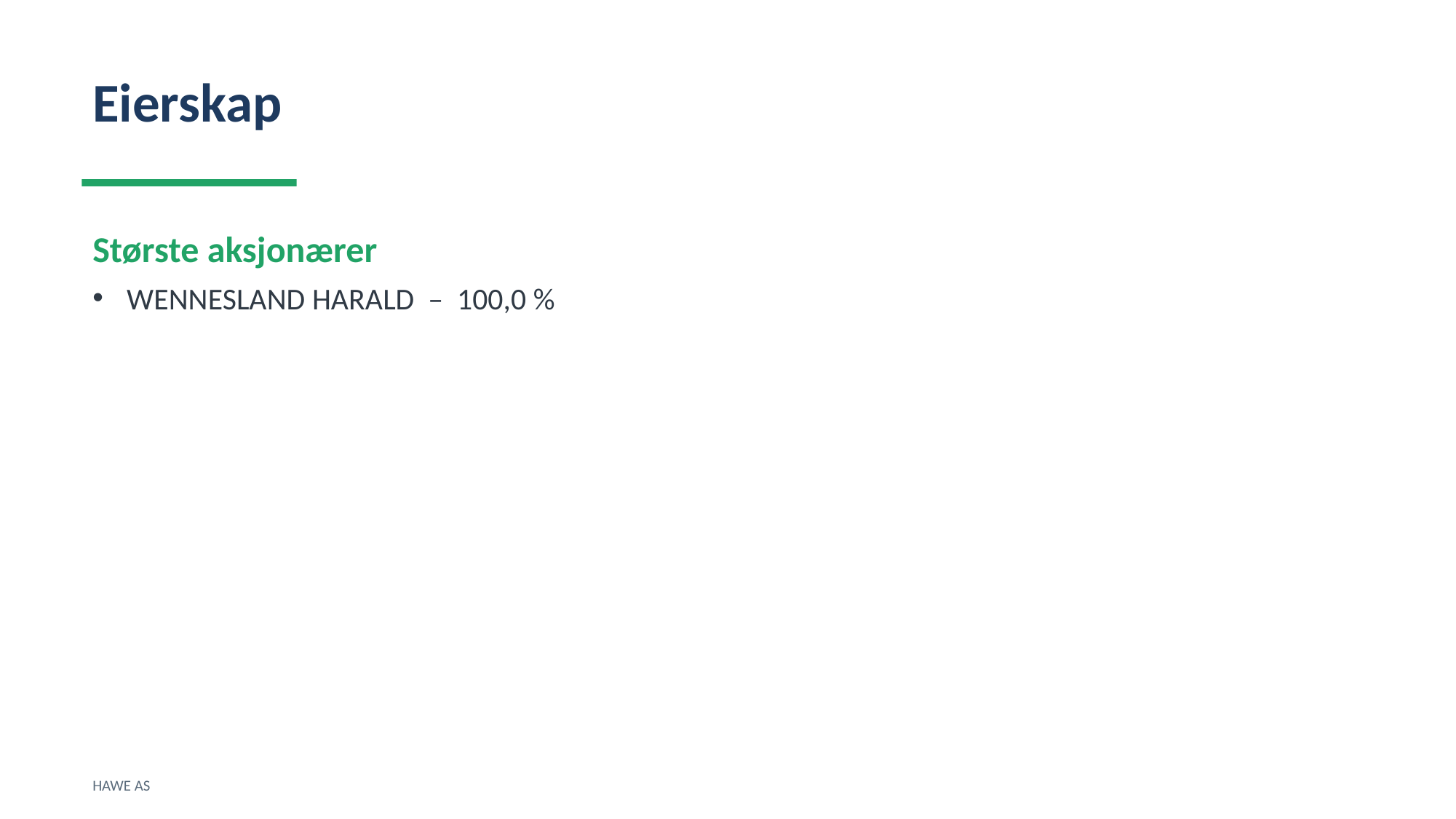

Eierskap

Største aksjonærer
WENNESLAND HARALD  –  100,0 %
HAWE AS